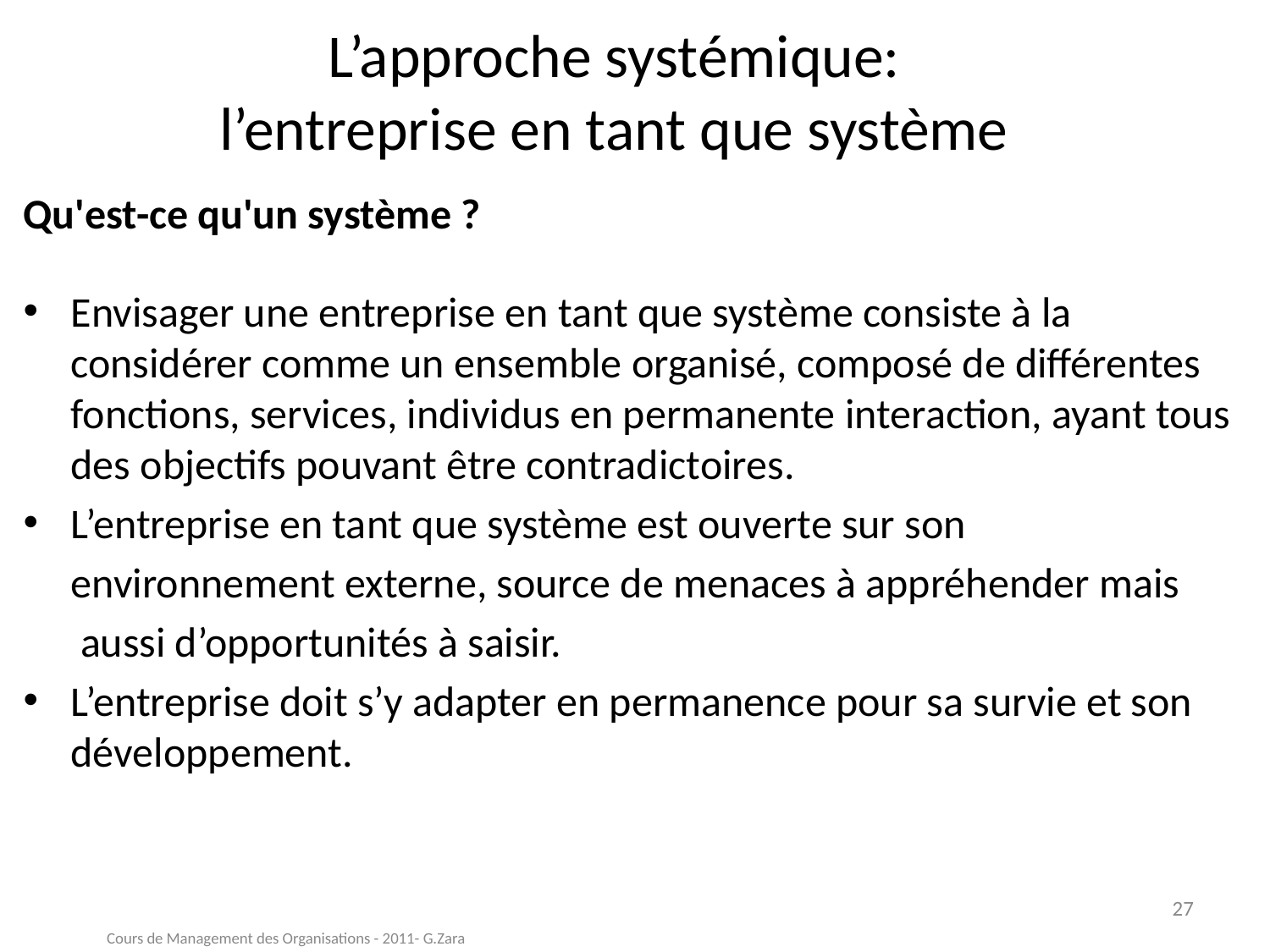

# L’approche systémique: l’entreprise en tant que système
Qu'est-ce qu'un système ?

Envisager une entreprise en tant que système consiste à la considérer comme un ensemble organisé, composé de différentes fonctions, services, individus en permanente interaction, ayant tous des objectifs pouvant être contradictoires.
L’entreprise en tant que système est ouverte sur son
	environnement externe, source de menaces à appréhender mais
	 aussi d’opportunités à saisir.
L’entreprise doit s’y adapter en permanence pour sa survie et son développement.

27
Cours de Management des Organisations - 2011- G.Zara